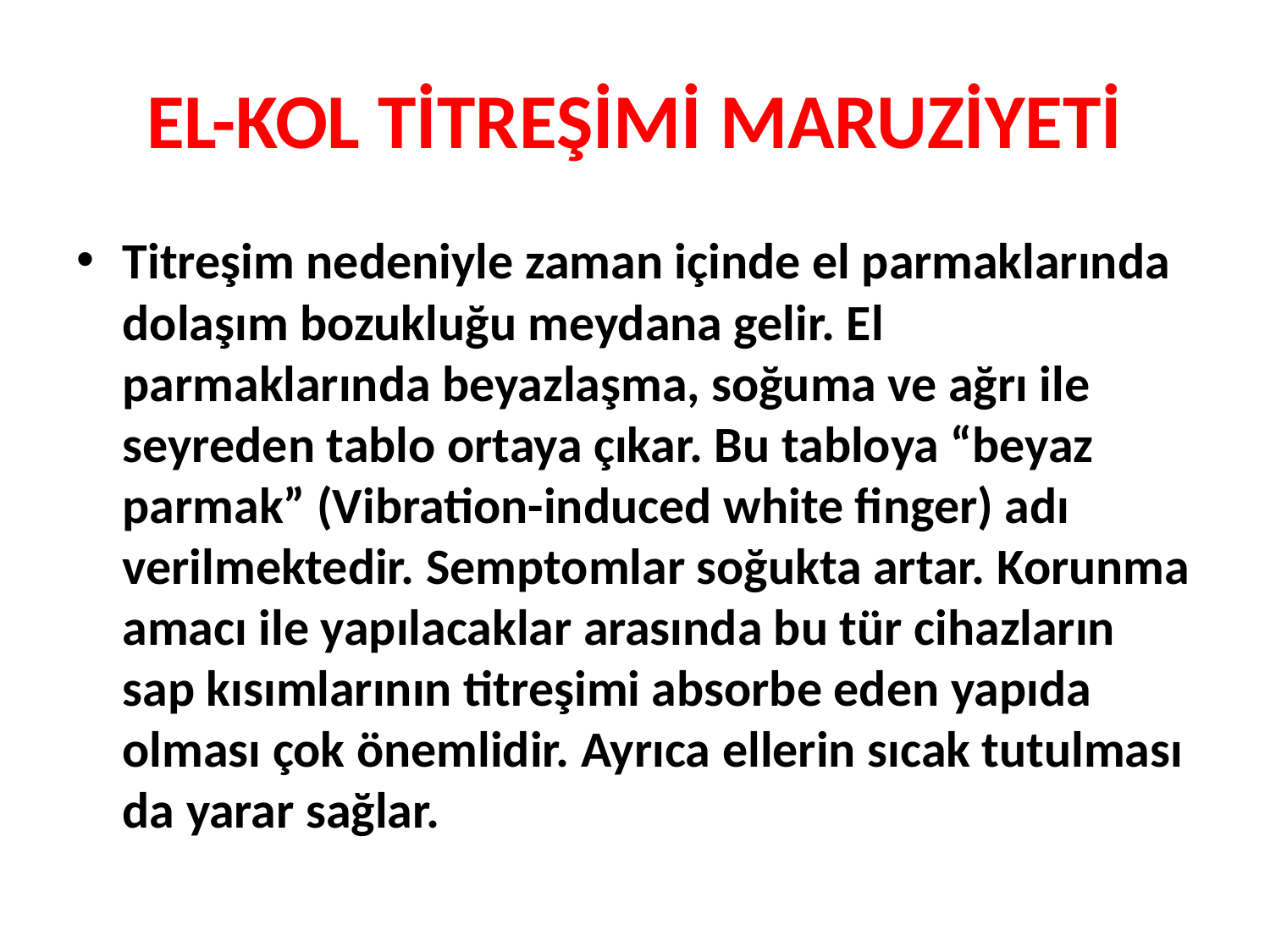

# EL-KOL TİTREŞİMİ MARUZİYETİ
Titreşim nedeniyle zaman içinde el parmaklarında dolaşım bozukluğu meydana gelir. El parmaklarında beyazlaşma, soğuma ve ağrı ile seyreden tablo ortaya çıkar. Bu tabloya “beyaz parmak” (Vibration-induced white finger) adı verilmektedir. Semptomlar soğukta artar. Korunma amacı ile yapılacaklar arasında bu tür cihazların sap kısımlarının titreşimi absorbe eden yapıda olması çok önemlidir. Ayrıca ellerin sıcak tutulması da yarar sağlar.